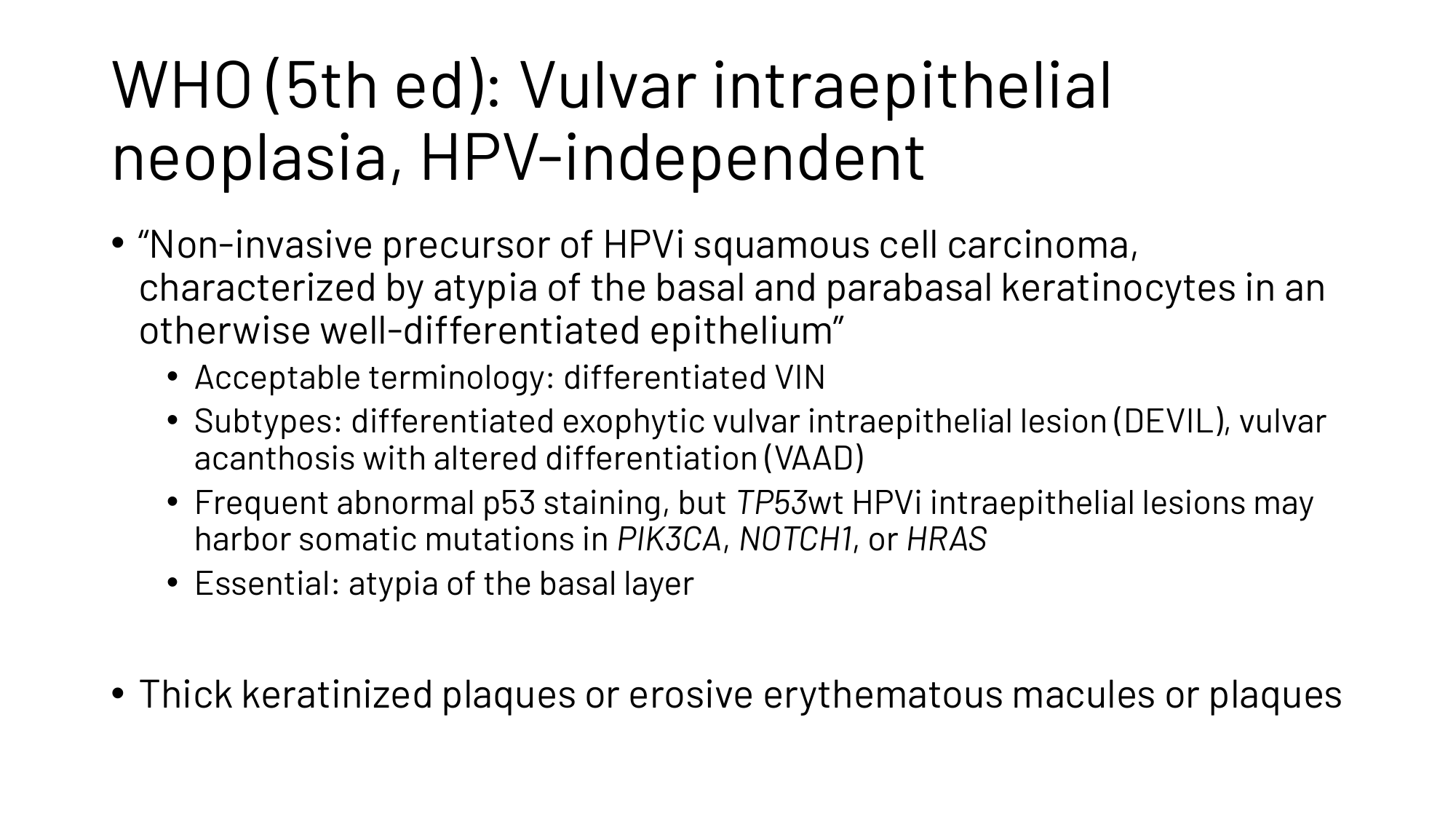

# WHO (5th ed): Vulvar intraepithelial neoplasia, HPV-independent
“Non-invasive precursor of HPVi squamous cell carcinoma, characterized by atypia of the basal and parabasal keratinocytes in an otherwise well-differentiated epithelium”
Acceptable terminology: differentiated VIN
Subtypes: differentiated exophytic vulvar intraepithelial lesion (DEVIL), vulvar acanthosis with altered differentiation (VAAD)
Frequent abnormal p53 staining, but TP53wt HPVi intraepithelial lesions may harbor somatic mutations in PIK3CA, NOTCH1, or HRAS
Essential: atypia of the basal layer

Thick keratinized plaques or erosive erythematous macules or plaques